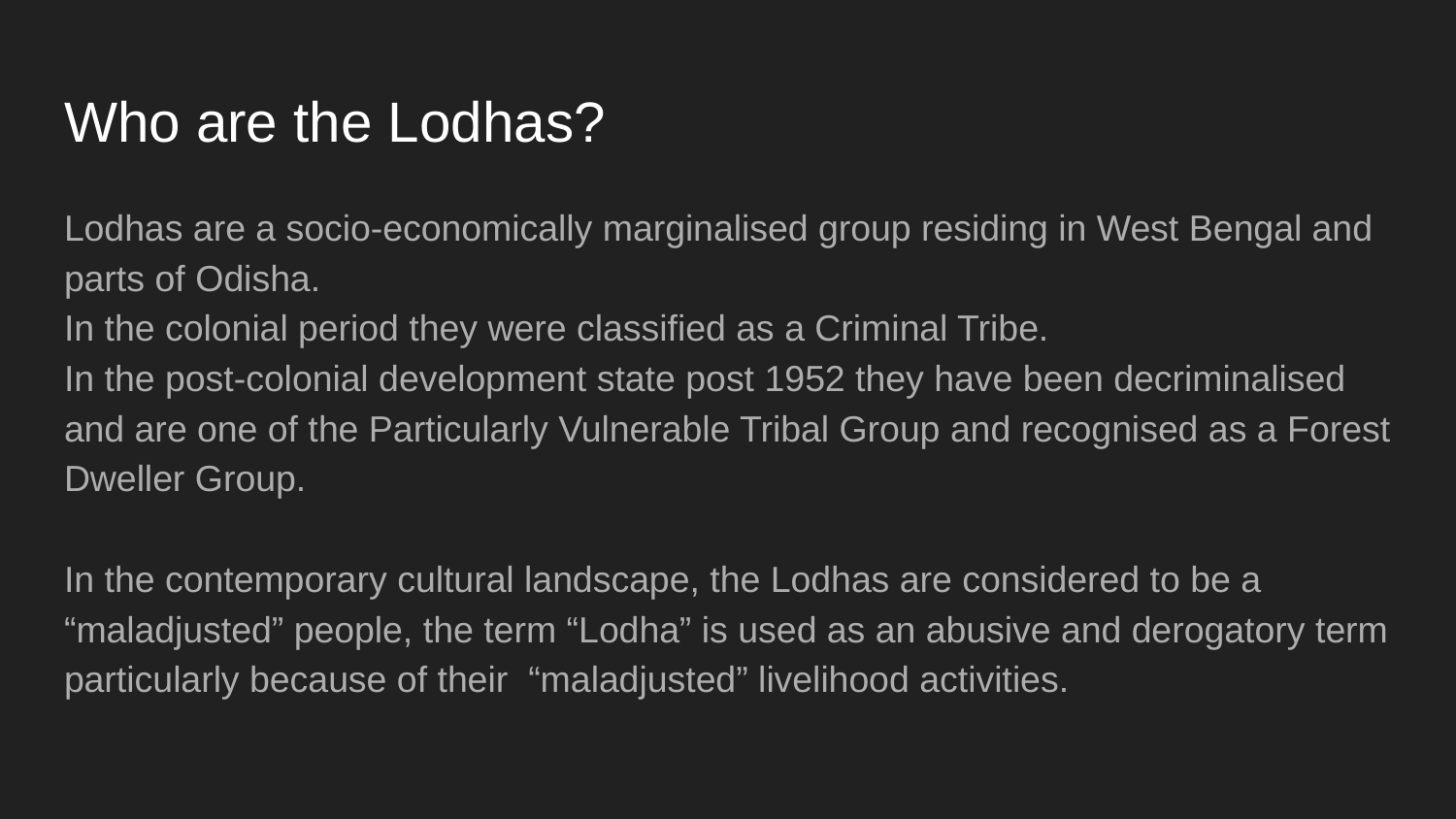

# Who are the Lodhas?
Lodhas are a socio-economically marginalised group residing in West Bengal and parts of Odisha.
In the colonial period they were classified as a Criminal Tribe.
In the post-colonial development state post 1952 they have been decriminalised and are one of the Particularly Vulnerable Tribal Group and recognised as a Forest Dweller Group.

In the contemporary cultural landscape, the Lodhas are considered to be a “maladjusted” people, the term “Lodha” is used as an abusive and derogatory term particularly because of their  “maladjusted” livelihood activities.